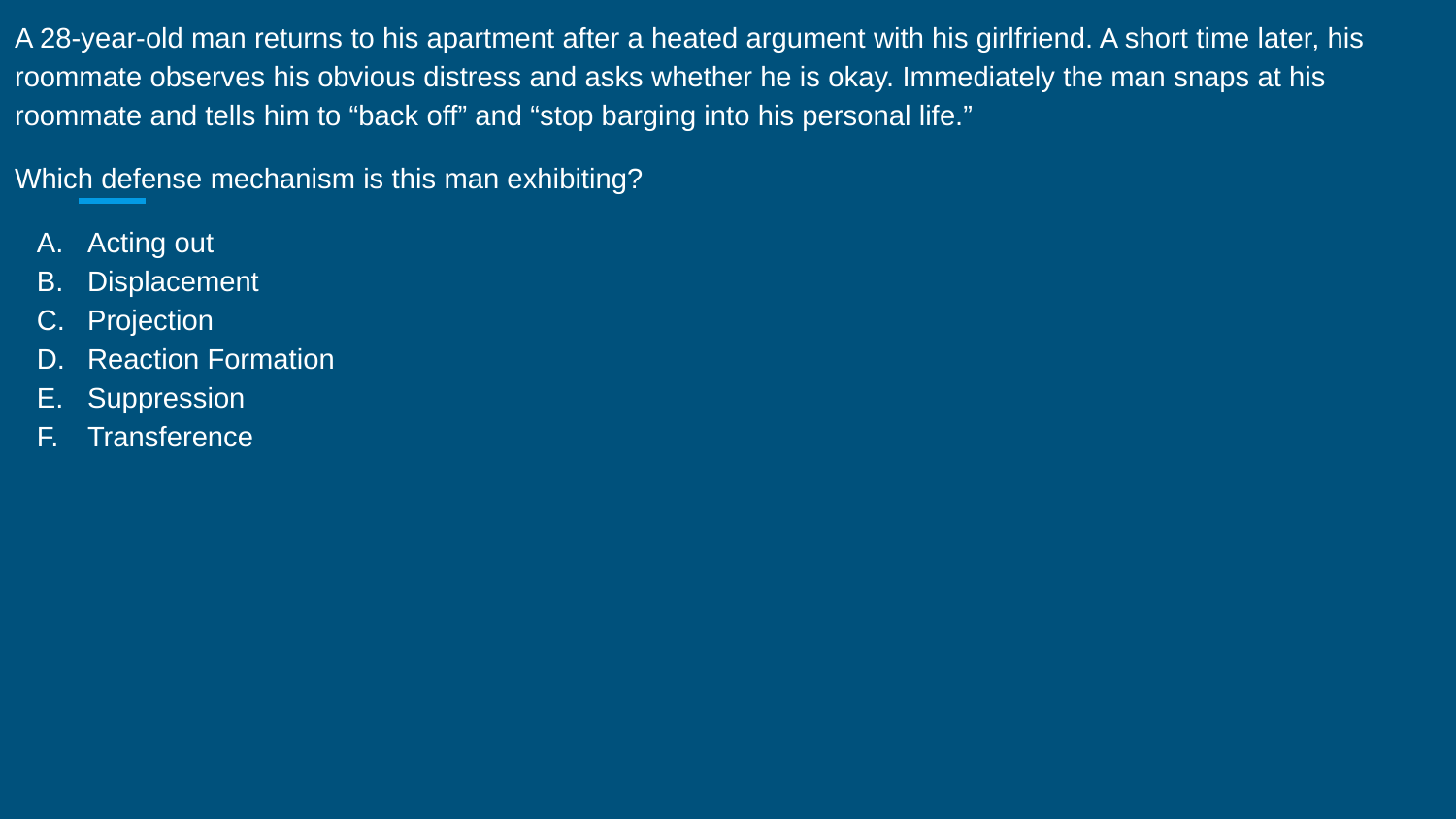

A 28-year-old man returns to his apartment after a heated argument with his girlfriend. A short time later, his roommate observes his obvious distress and asks whether he is okay. Immediately the man snaps at his roommate and tells him to “back off” and “stop barging into his personal life.”
Which defense mechanism is this man exhibiting?
Acting out
Displacement
Projection
Reaction Formation
Suppression
Transference